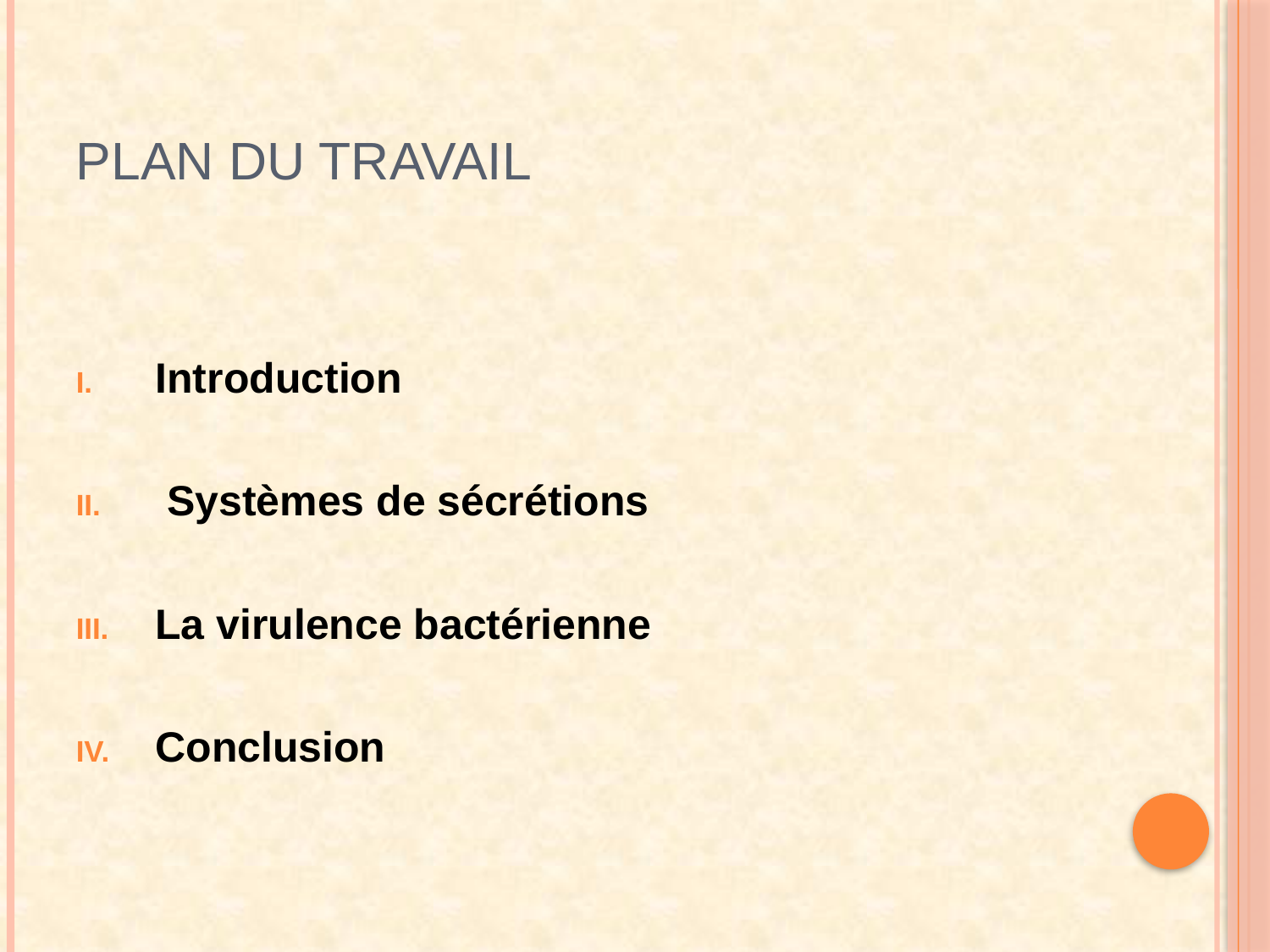

# Plan du travail

Introduction

 Systèmes de sécrétions

La virulence bactérienne

Conclusion